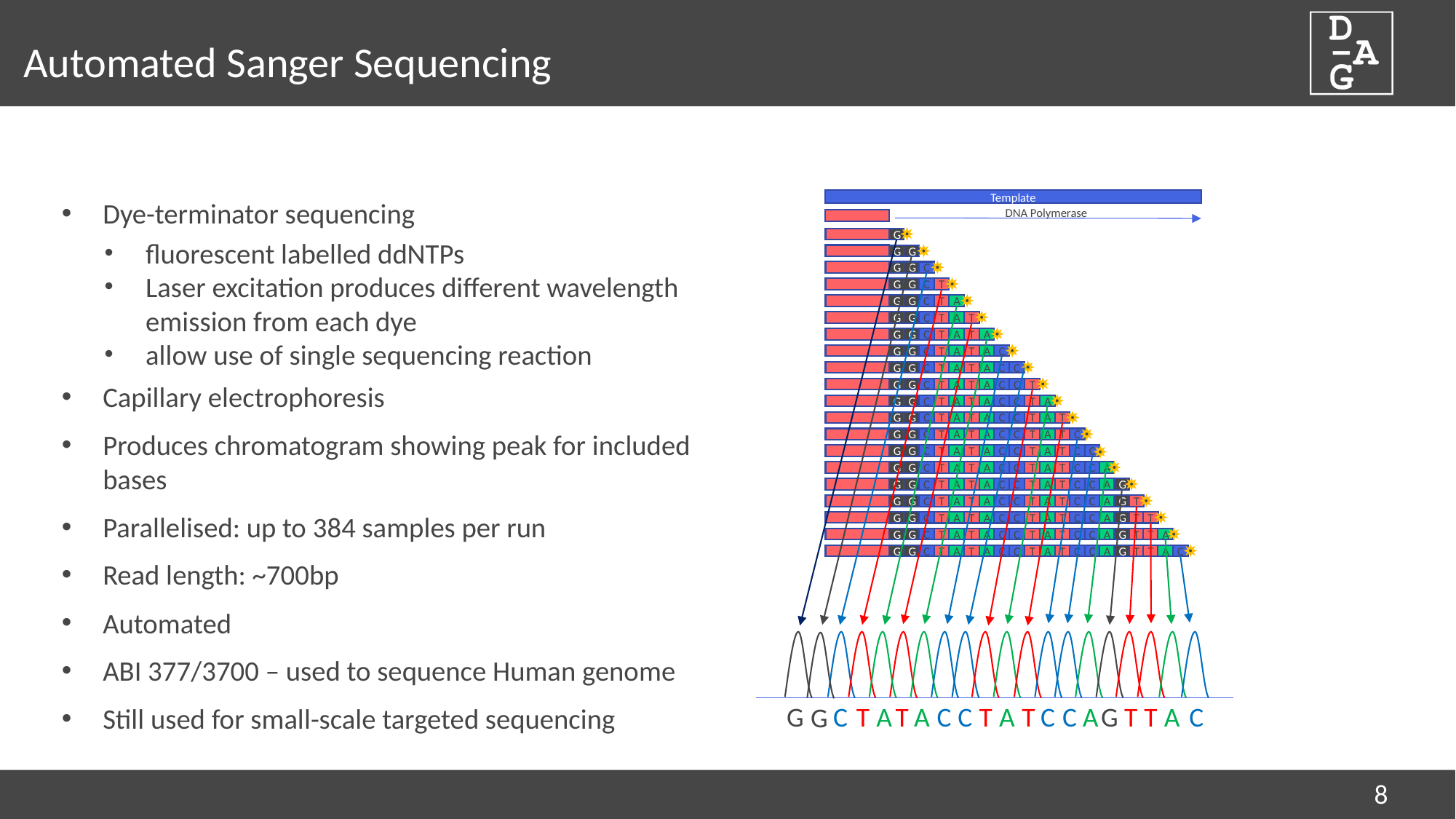

# Automated Sanger Sequencing
Dye-terminator sequencing
fluorescent labelled ddNTPs
Laser excitation produces different wavelength emission from each dye
allow use of single sequencing reaction
Capillary electrophoresis
Produces chromatogram showing peak for included bases
Parallelised: up to 384 samples per run
Read length: ~700bp
Automated
ABI 377/3700 – used to sequence Human genome
Still used for small-scale targeted sequencing
Template
DNA Polymerase

G

G
G

G
G
C

G
G
C
T

G
G
C
T
A

G
G
C
T
A
T

G
G
C
T
A
T
A

G
G
C
T
A
T
A
C

G
G
C
T
A
T
A
C
C

G
G
C
T
A
T
A
C
C
T

G
G
C
T
A
T
A
C
C
T
A

G
G
C
T
A
T
A
C
C
T
A
T

G
G
C
T
A
T
A
C
C
T
A
T
C

G
G
C
T
A
T
A
C
C
T
A
T
C
C

G
G
C
T
A
T
A
C
C
T
A
T
C
C
A

G
G
C
T
A
T
A
C
C
T
A
T
C
C
A
G

G
G
C
T
A
T
A
C
C
T
A
T
C
C
A
G
T

T

G
G
C
T
A
T
A
C
C
T
A
T
C
C
A
G
T

T

G
G
C
T
A
T
A
C
C
T
A
T
C
C
A
G
T
A

T

G
G
C
T
A
T
A
C
C
T
A
T
C
C
A
G
T
A
C

G

C

T

A

T

A

C

C

T

A

T

C

C

A

G

T

T

A

C

G
8